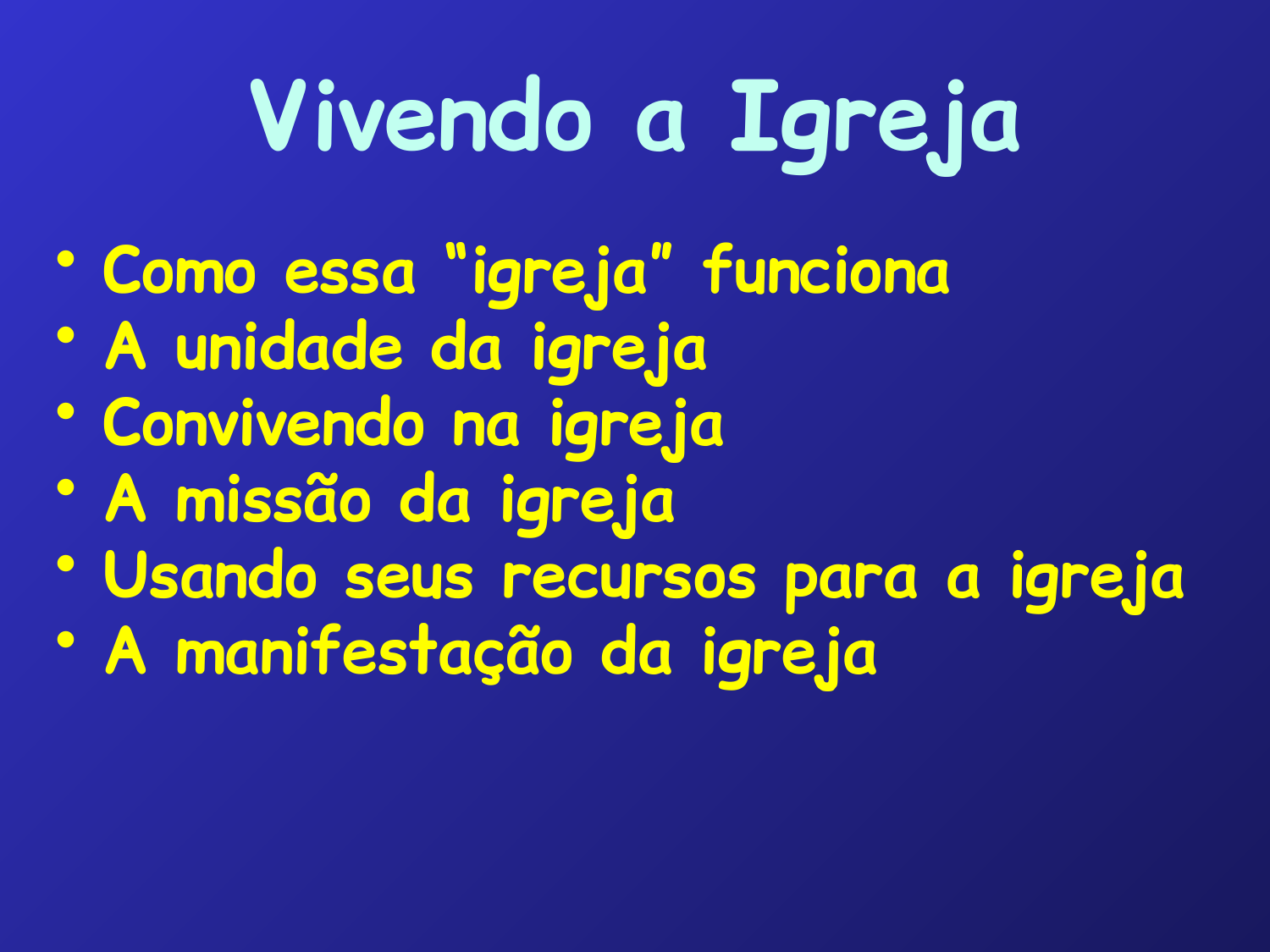

# Vivendo a Igreja
Como essa “igreja” funciona
A unidade da igreja
Convivendo na igreja
A missão da igreja
Usando seus recursos para a igreja
A manifestação da igreja